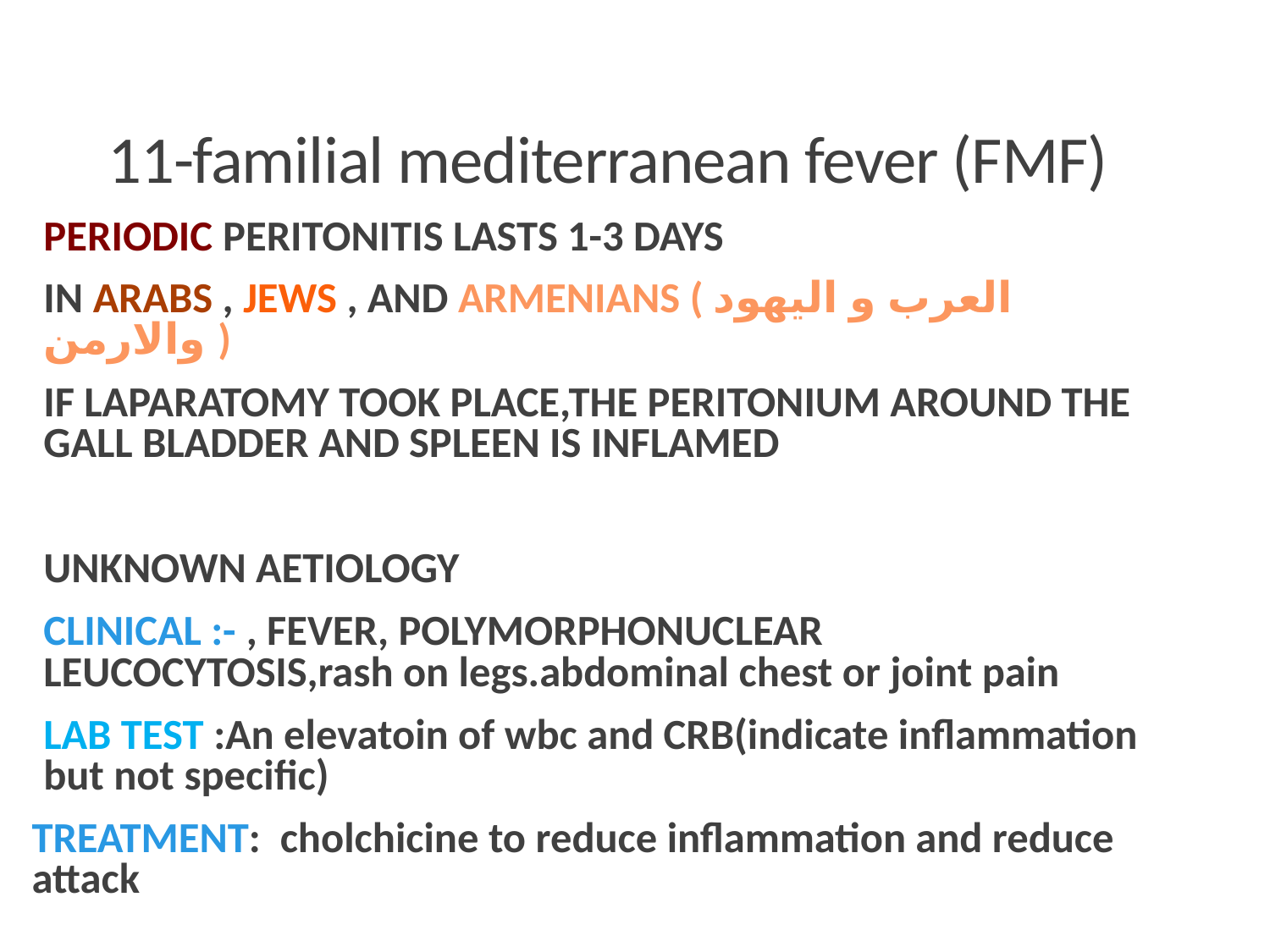

# 11-familial mediterranean fever (FMF)
PERIODIC PERITONITIS LASTS 1-3 DAYS
IN ARABS , JEWS , AND ARMENIANS ( العرب و اليهود والارمن )
IF LAPARATOMY TOOK PLACE,THE PERITONIUM AROUND THE GALL BLADDER AND SPLEEN IS INFLAMED

UNKNOWN AETIOLOGY
CLINICAL :- , FEVER, POLYMORPHONUCLEAR LEUCOCYTOSIS,rash on legs.abdominal chest or joint pain
LAB TEST :An elevatoin of wbc and CRB(indicate inflammation but not specific)
TREATMENT:  cholchicine to reduce inflammation and reduce attack